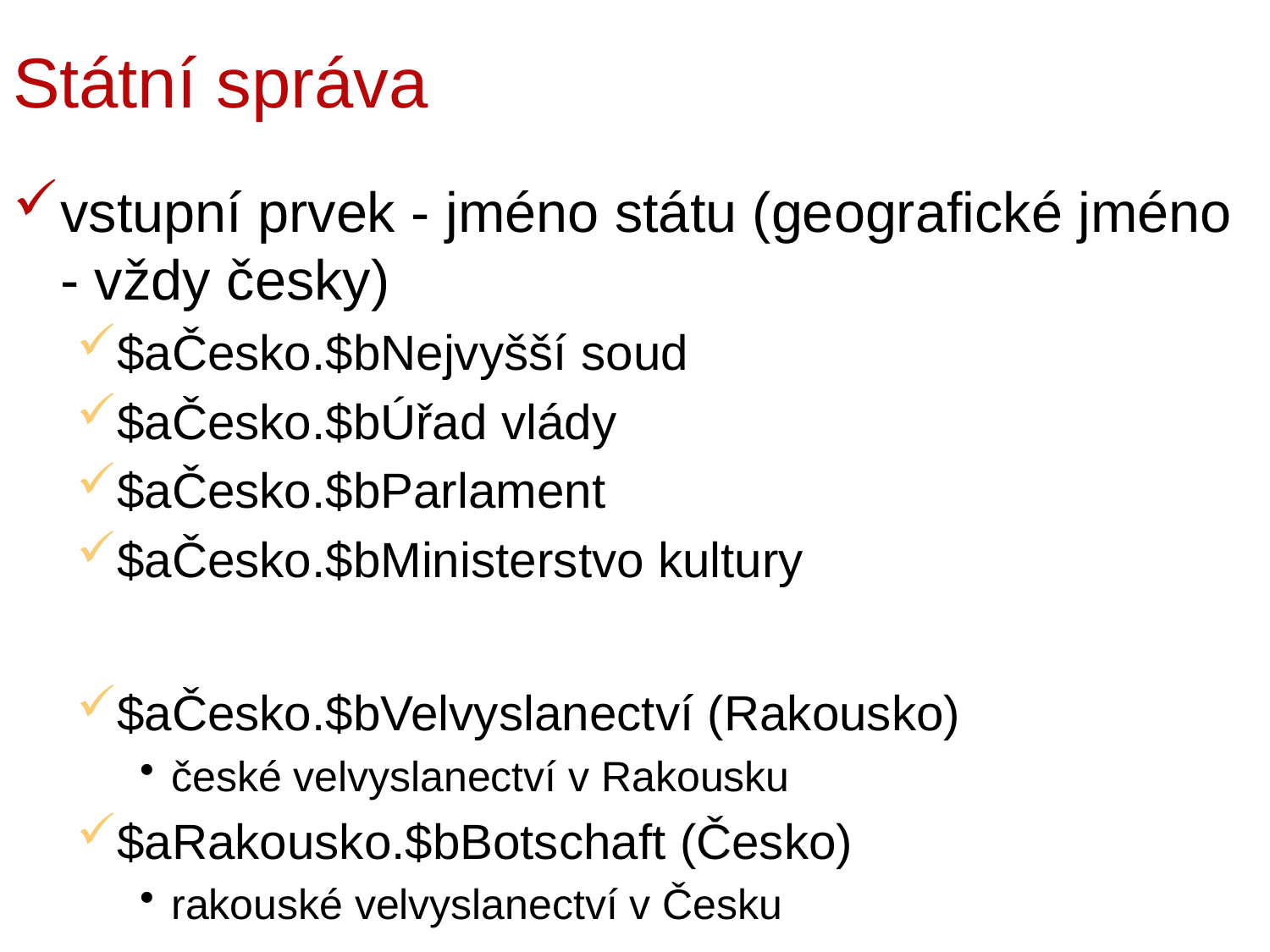

# Státní správa
vstupní prvek - jméno státu (geografické jméno - vždy česky)
$aČesko.$bNejvyšší soud
$aČesko.$bÚřad vlády
$aČesko.$bParlament
$aČesko.$bMinisterstvo kultury

$aČesko.$bVelvyslanectví (Rakousko)
české velvyslanectví v Rakousku
$aRakousko.$bBotschaft (Česko)
rakouské velvyslanectví v Česku